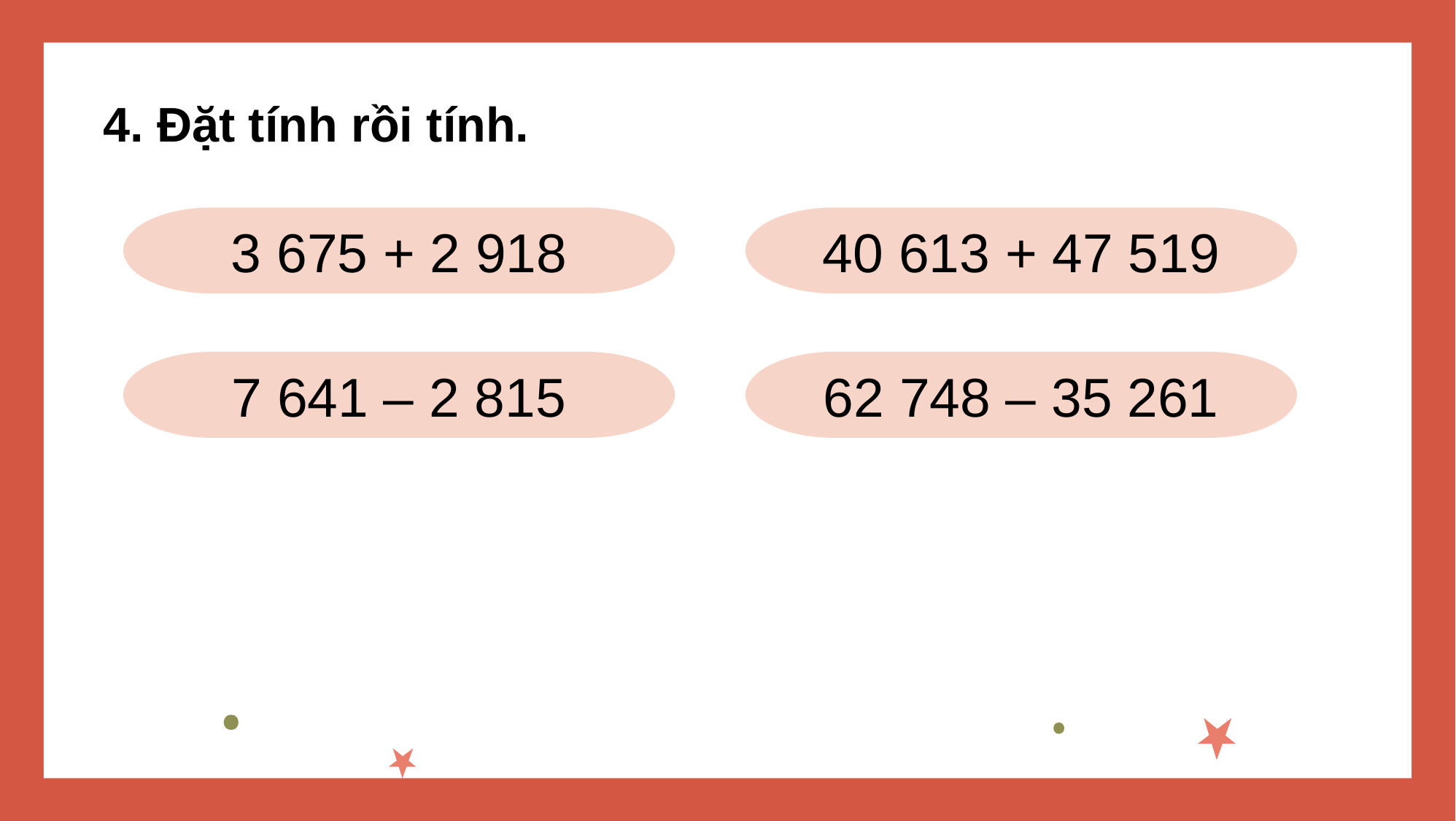

4. Đặt tính rồi tính.
3 675 + 2 918
40 613 + 47 519
7 641 – 2 815
62 748 – 35 261